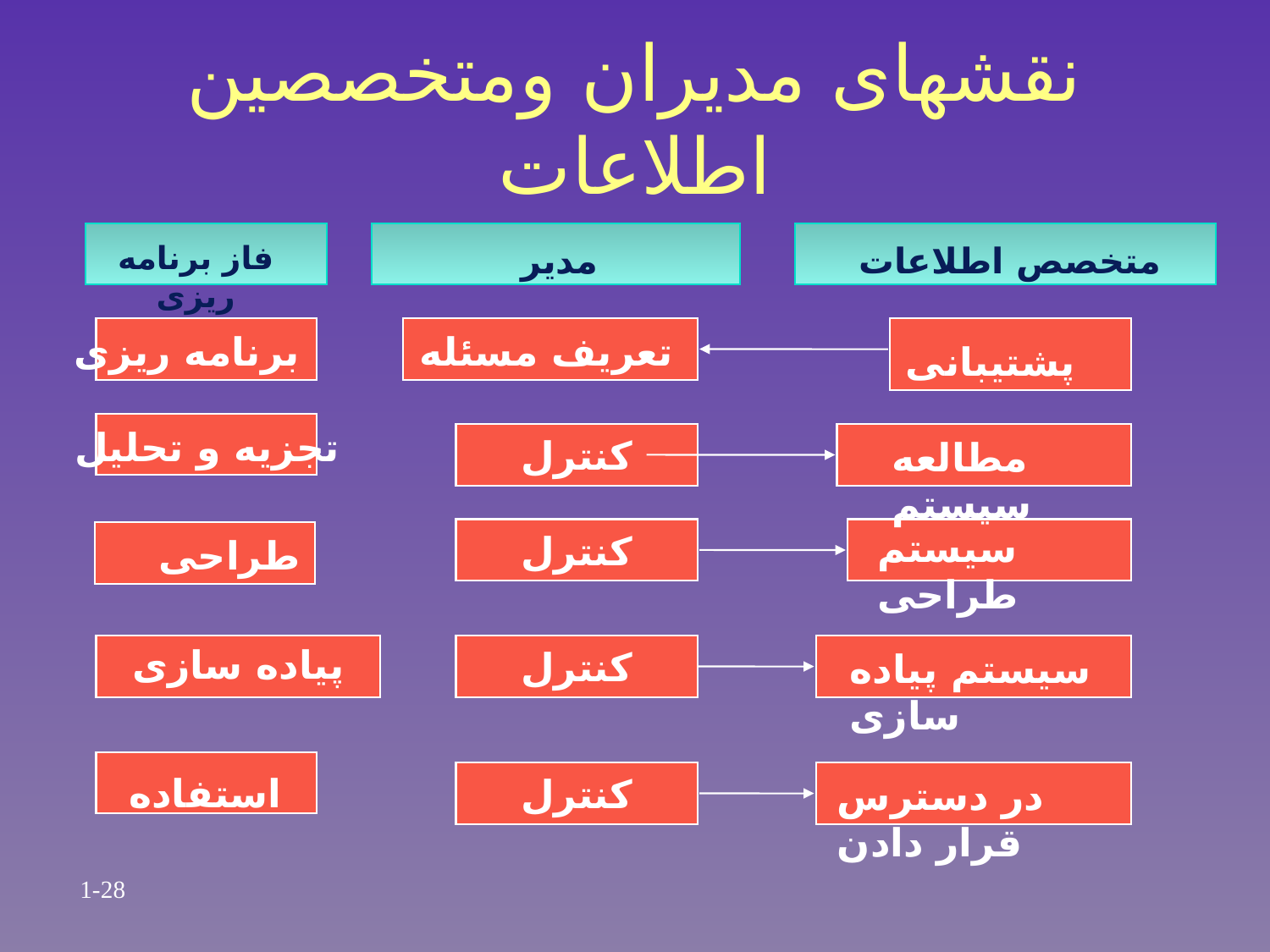

# نقشهای مدیران ومتخصصین اطلاعات

فاز برنامه ریزی
مدیر
متخصص اطلاعات

تعریف مسئله
برنامه ریزی
پشتیبانی

تجزیه و تحلیل
کنترل

مطالعه سیستم

سیستم طراحی
کنترل

طراحی

پیاده سازی

کنترل

سیستم پیاده سازی

استفاده
کنترل

در دسترس قرار دادن

1-28